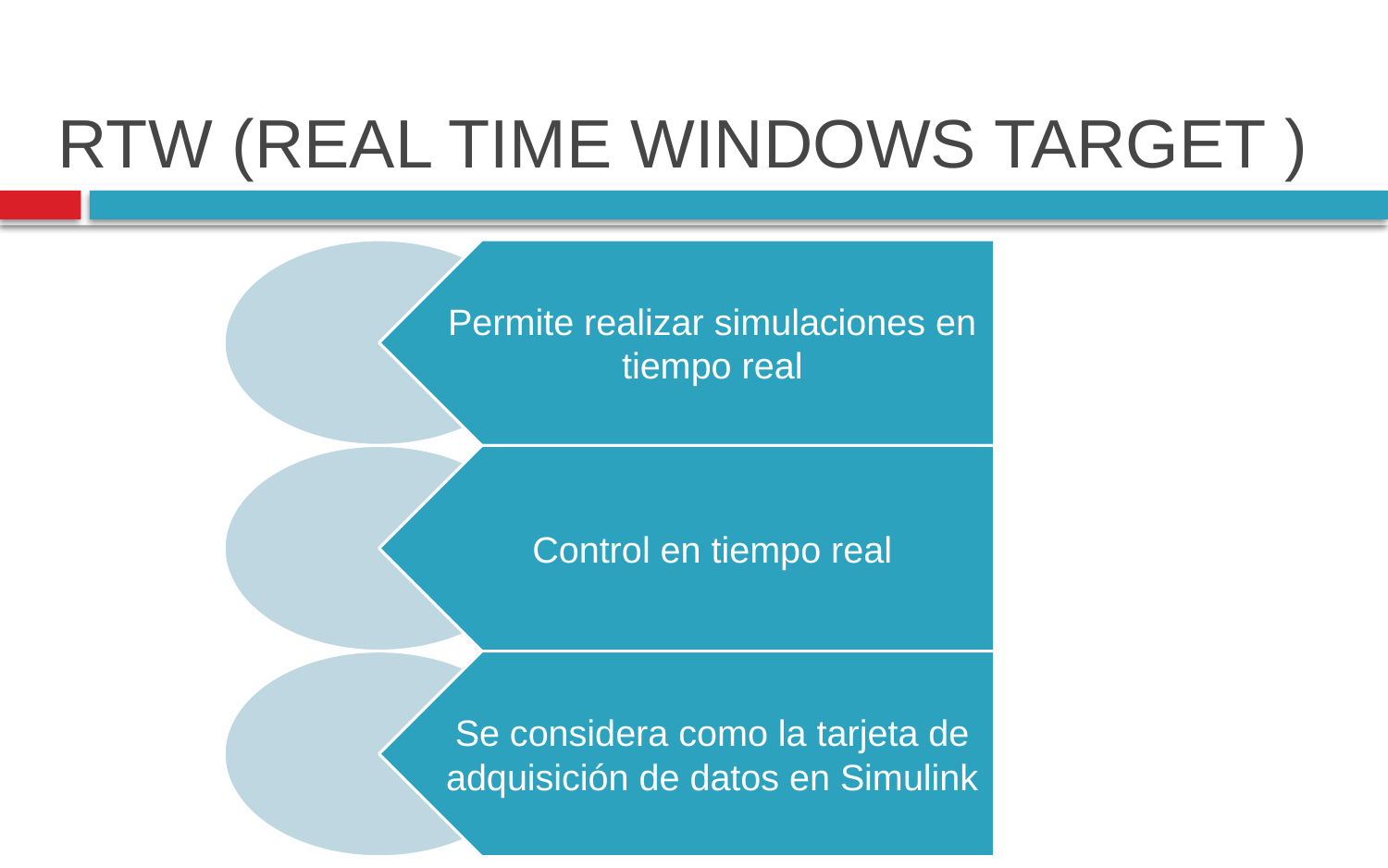

# RTW (REAL TIME WINDOWS TARGET )

Permite realizar simulaciones en tiempo real
Control en tiempo real
Se considera como la tarjeta de adquisición de datos en Simulink